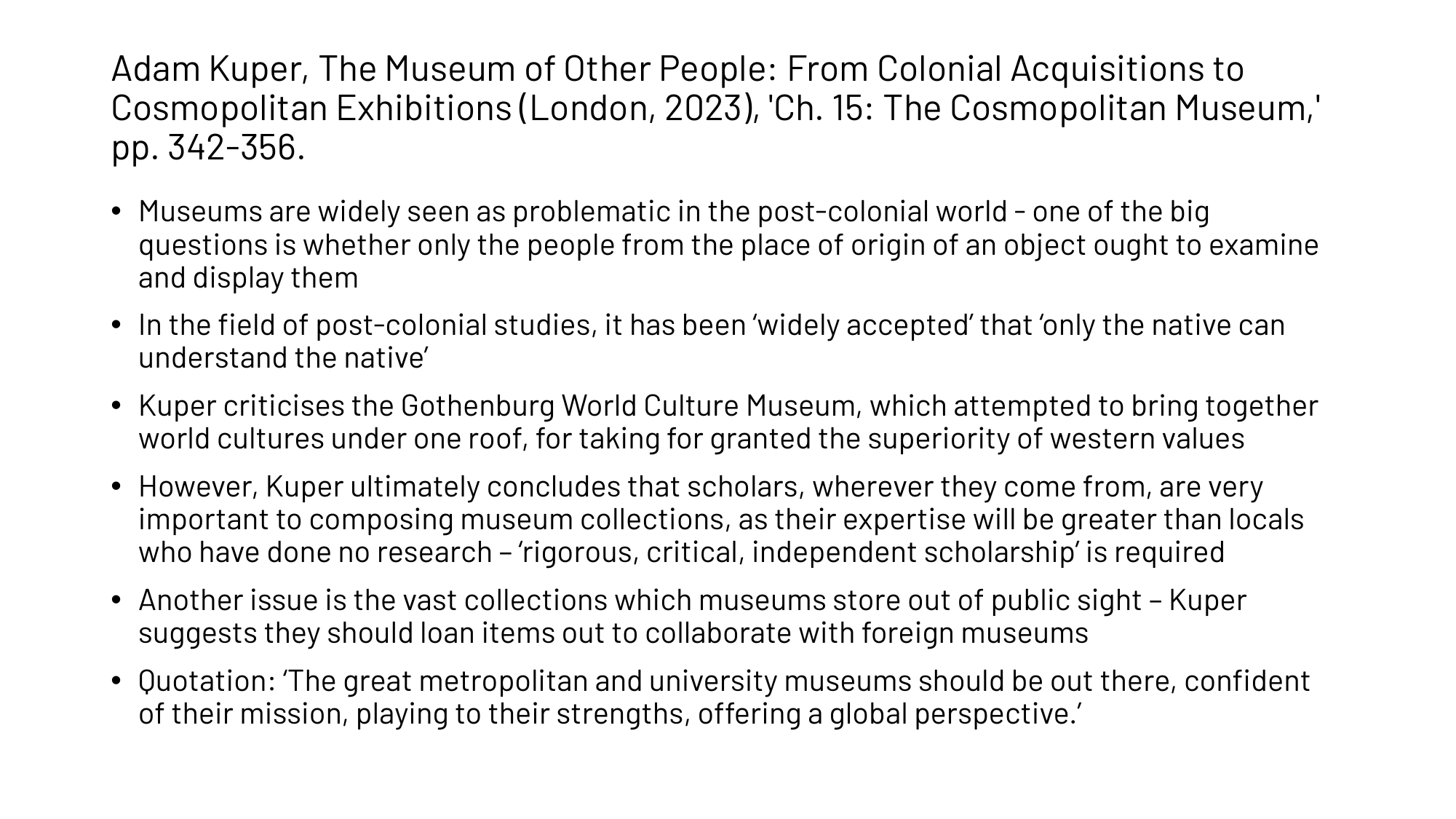

# Adam Kuper, The Museum of Other People: From Colonial Acquisitions to Cosmopolitan Exhibitions (London, 2023), 'Ch. 15: The Cosmopolitan Museum,' pp. 342-356.
Museums are widely seen as problematic in the post-colonial world - one of the big questions is whether only the people from the place of origin of an object ought to examine and display them
In the field of post-colonial studies, it has been ‘widely accepted’ that ‘only the native can understand the native’
Kuper criticises the Gothenburg World Culture Museum, which attempted to bring together world cultures under one roof, for taking for granted the superiority of western values
However, Kuper ultimately concludes that scholars, wherever they come from, are very important to composing museum collections, as their expertise will be greater than locals who have done no research – ‘rigorous, critical, independent scholarship’ is required
Another issue is the vast collections which museums store out of public sight – Kuper suggests they should loan items out to collaborate with foreign museums
Quotation: ‘The great metropolitan and university museums should be out there, confident of their mission, playing to their strengths, offering a global perspective.’